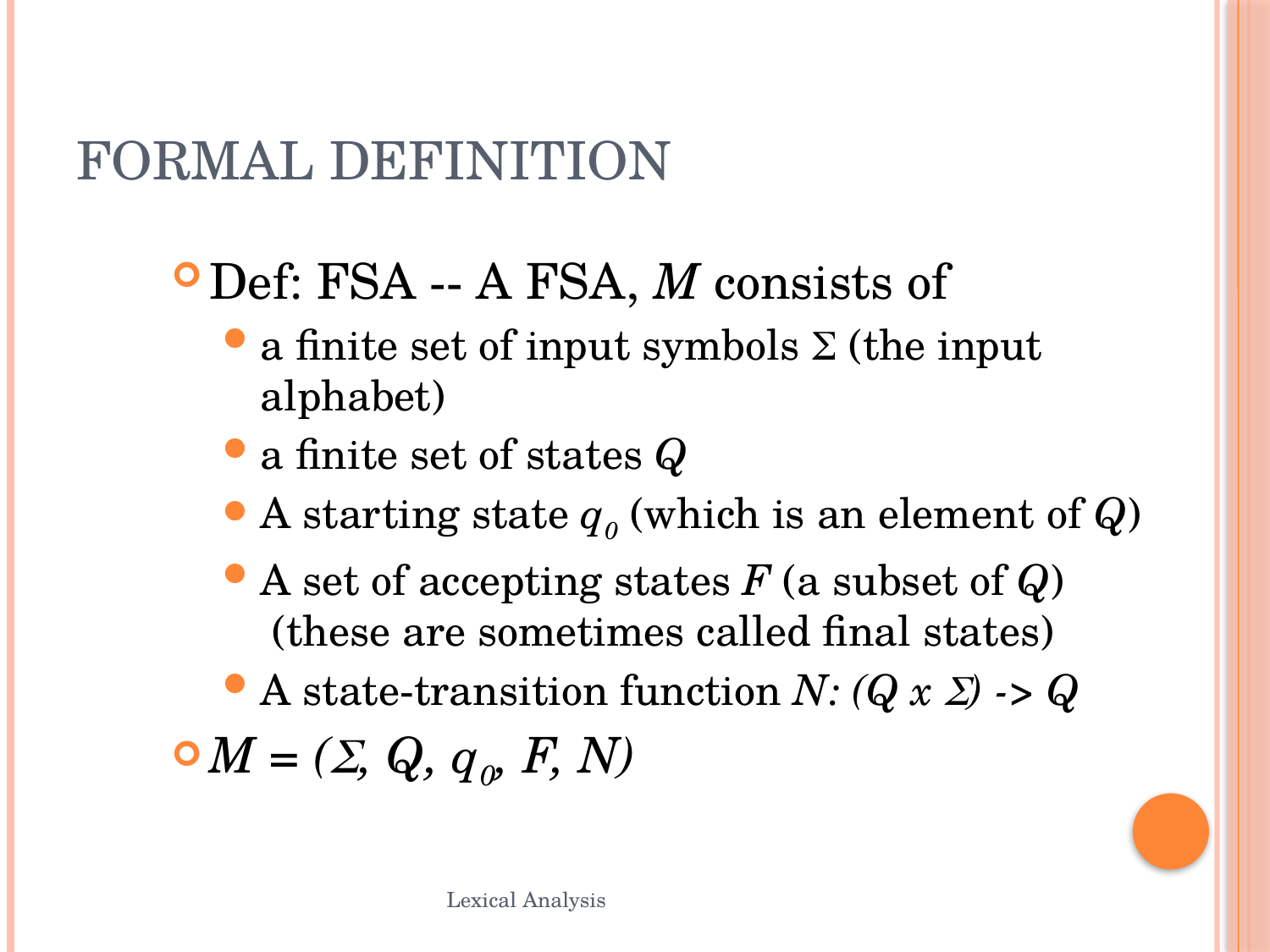

# Formal Definition
Def: FSA -- A FSA, M consists of
a finite set of input symbols Σ (the input alphabet)
a finite set of states Q
A starting state q0 (which is an element of Q)
A set of accepting states F (a subset of Q)               (these are sometimes called final states)
A state-transition function N: (Q x Σ) -> Q
M = (Σ, Q, q0, F, N)
65
Lexical Analysis